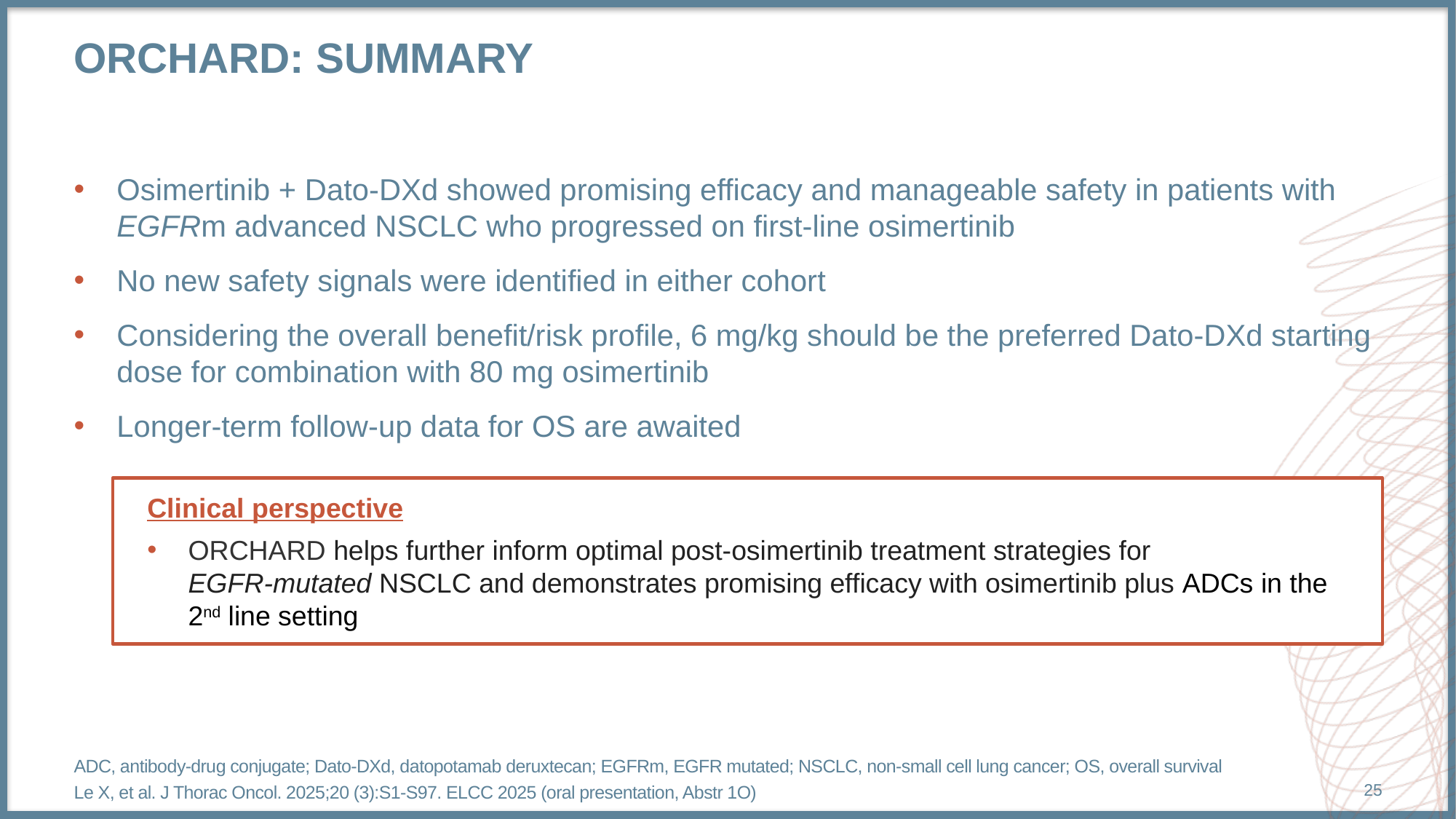

# orchard: summary
Osimertinib + Dato-DXd showed promising efficacy and manageable safety in patients with EGFRm advanced NSCLC who progressed on first-line osimertinib
No new safety signals were identified in either cohort
Considering the overall benefit/risk profile, 6 mg/kg should be the preferred Dato-DXd starting dose for combination with 80 mg osimertinib
Longer-term follow-up data for OS are awaited
Clinical perspective
ORCHARD helps further inform optimal post-osimertinib treatment strategies for 
EGFR-mutated NSCLC and demonstrates promising efficacy with osimertinib plus ADCs in the
2nd line setting
ADC, antibody-drug conjugate; Dato-DXd, datopotamab deruxtecan; EGFRm, EGFR mutated; NSCLC, non-small cell lung cancer; OS, overall survival
Le X, et al. J Thorac Oncol. 2025;20 (3):S1-S97. ELCC 2025 (oral presentation, Abstr 1O)
25